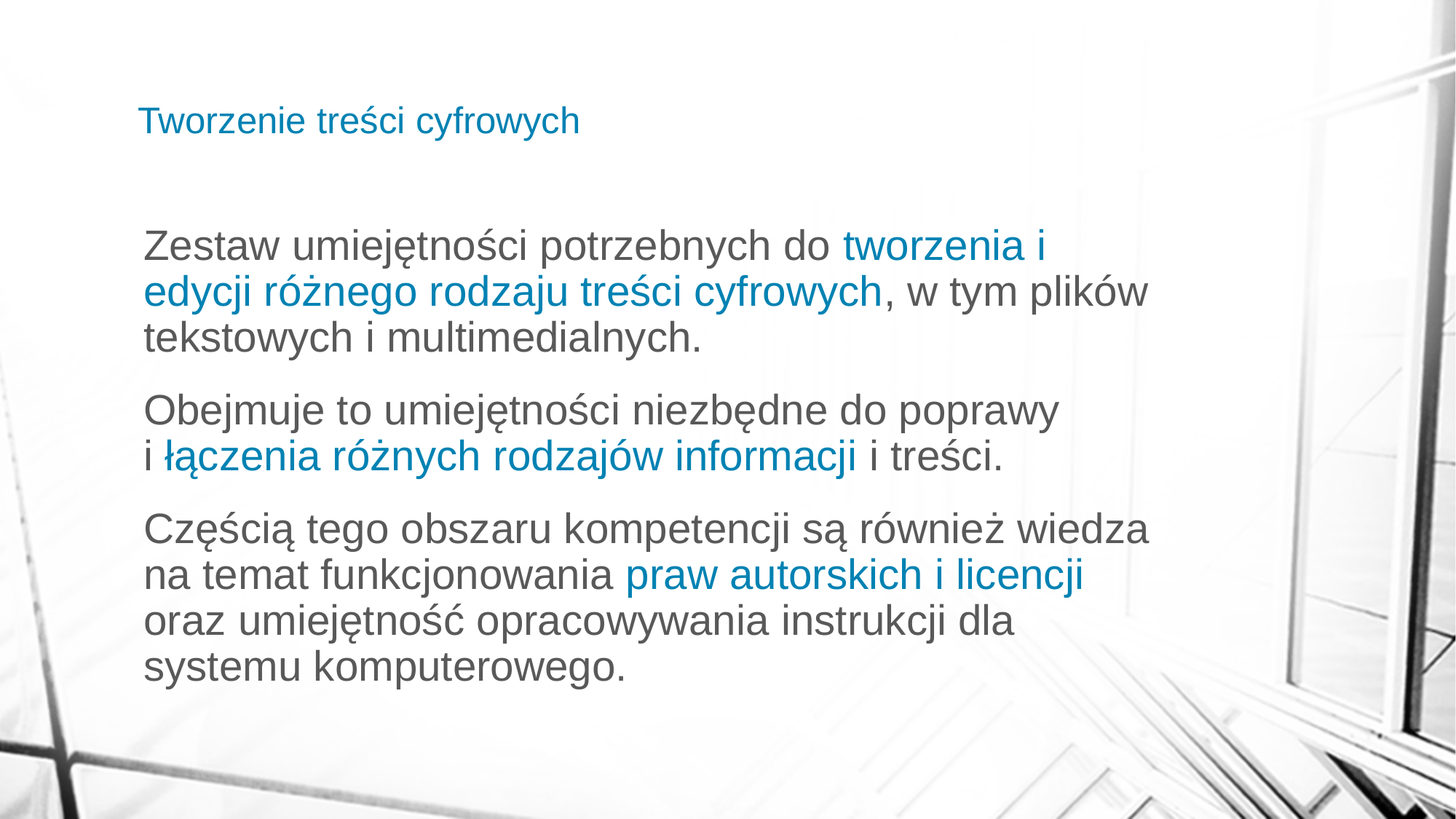

# Tworzenie treści cyfrowych
Zestaw umiejętności potrzebnych do tworzenia i edycji różnego rodzaju treści cyfrowych, w tym plików tekstowych i multimedialnych.
Obejmuje to umiejętności niezbędne do poprawy
i łączenia różnych rodzajów informacji i treści.
Częścią tego obszaru kompetencji są również wiedza na temat funkcjonowania praw autorskich i licencji oraz umiejętność opracowywania instrukcji dla systemu komputerowego.